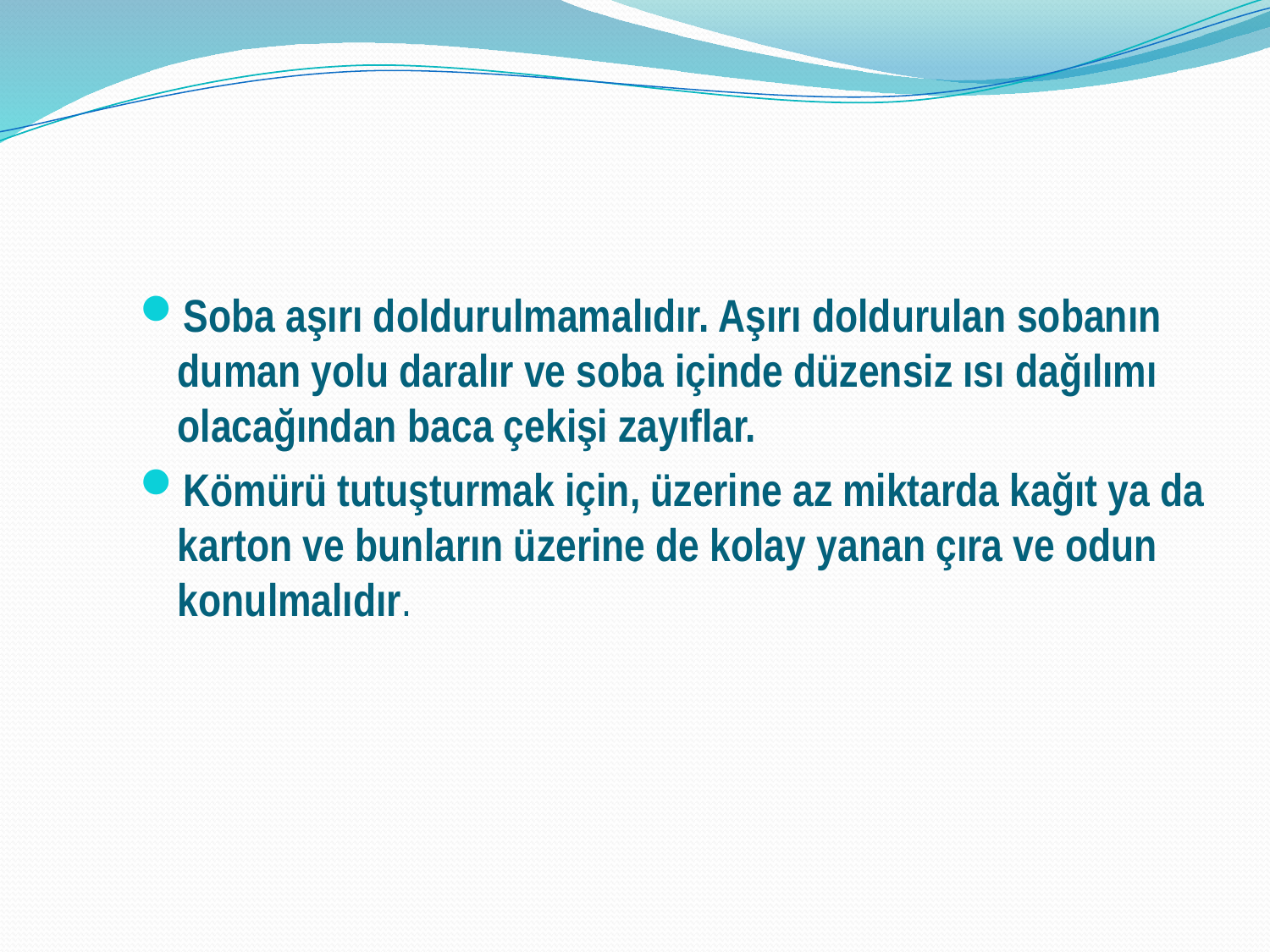

Soba aşırı doldurulmamalıdır. Aşırı doldurulan sobanın duman yolu daralır ve soba içinde düzensiz ısı dağılımı olacağından baca çekişi zayıflar.
Kömürü tutuşturmak için, üzerine az miktarda kağıt ya da karton ve bunların üzerine de kolay yanan çıra ve odun konulmalıdır.